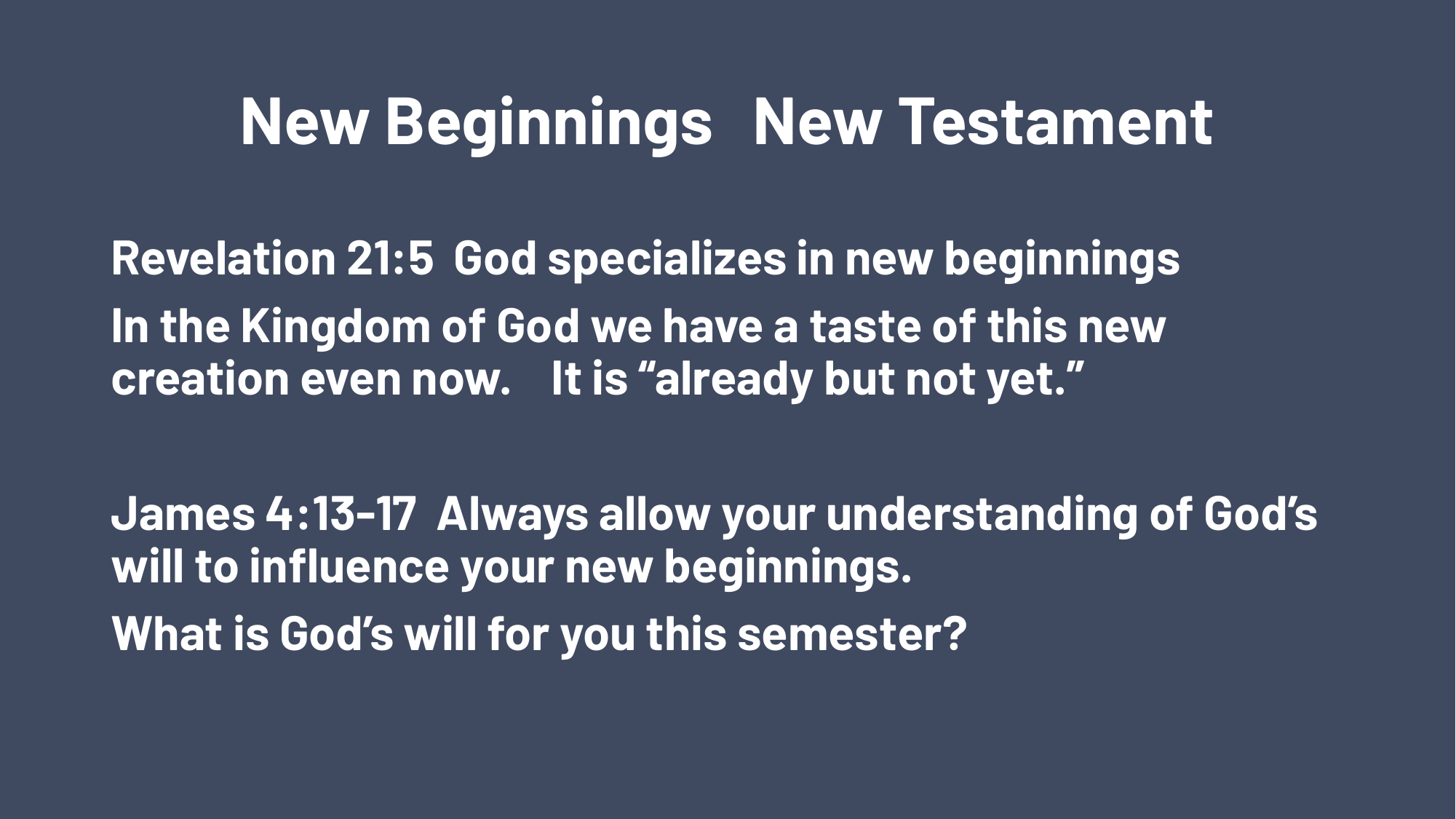

# New Beginnings   New Testament
Revelation 21:5  God specializes in new beginnings
In the Kingdom of God we have a taste of this new creation even now.    It is “already but not yet.”

James 4:13-17  Always allow your understanding of God’s will to influence your new beginnings.
What is God’s will for you this semester?